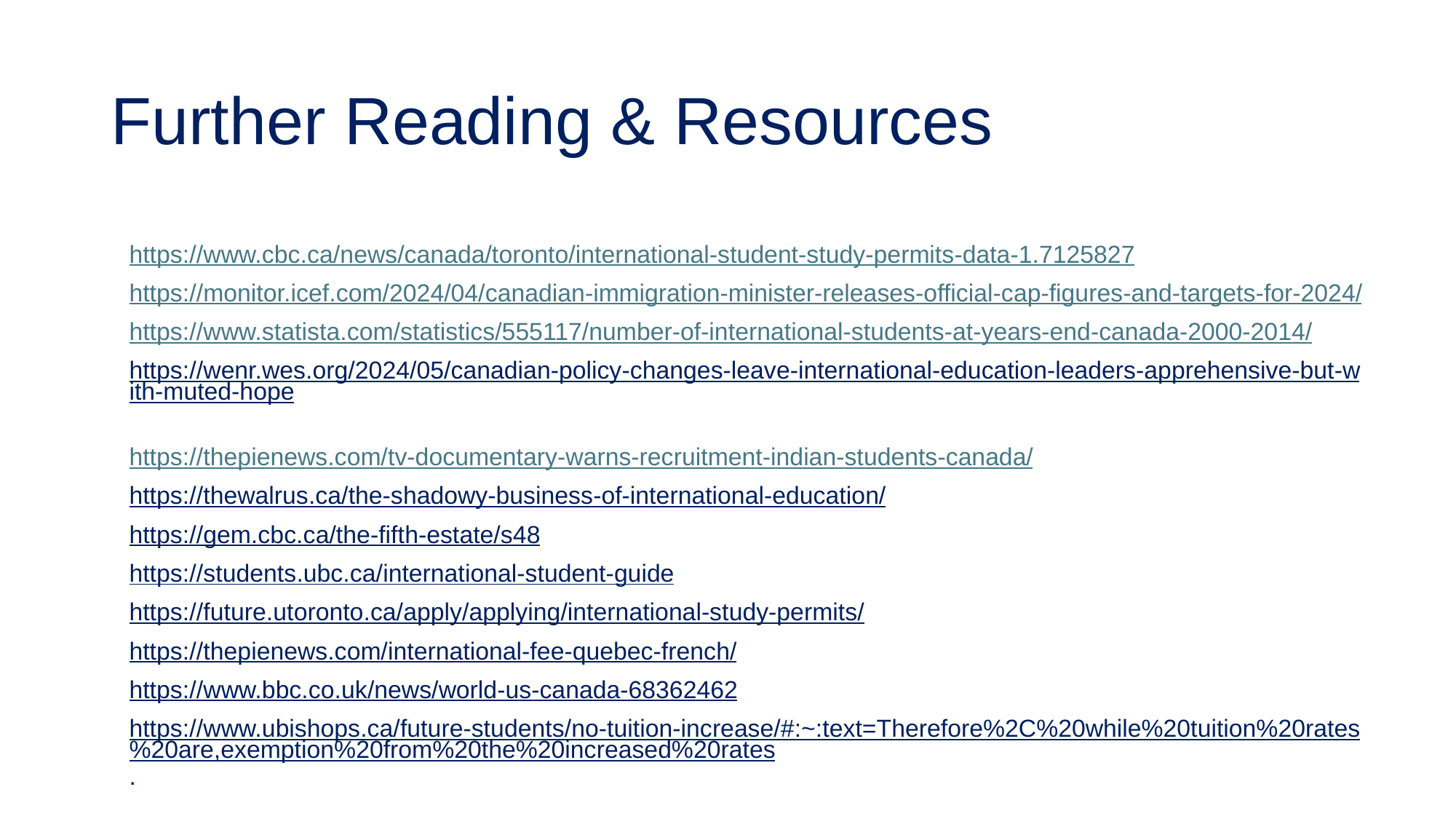

# Further Reading & Resources

https://www.cbc.ca/news/canada/toronto/international-student-study-permits-data-1.7125827
https://monitor.icef.com/2024/04/canadian-immigration-minister-releases-official-cap-figures-and-targets-for-2024/
https://www.statista.com/statistics/555117/number-of-international-students-at-years-end-canada-2000-2014/
https://wenr.wes.org/2024/05/canadian-policy-changes-leave-international-education-leaders-apprehensive-but-with-muted-hope
https://thepienews.com/tv-documentary-warns-recruitment-indian-students-canada/
https://thewalrus.ca/the-shadowy-business-of-international-education/
https://gem.cbc.ca/the-fifth-estate/s48
https://students.ubc.ca/international-student-guide
https://future.utoronto.ca/apply/applying/international-study-permits/
https://thepienews.com/international-fee-quebec-french/
https://www.bbc.co.uk/news/world-us-canada-68362462
https://www.ubishops.ca/future-students/no-tuition-increase/#:~:text=Therefore%2C%20while%20tuition%20rates%20are,exemption%20from%20the%20increased%20rates.